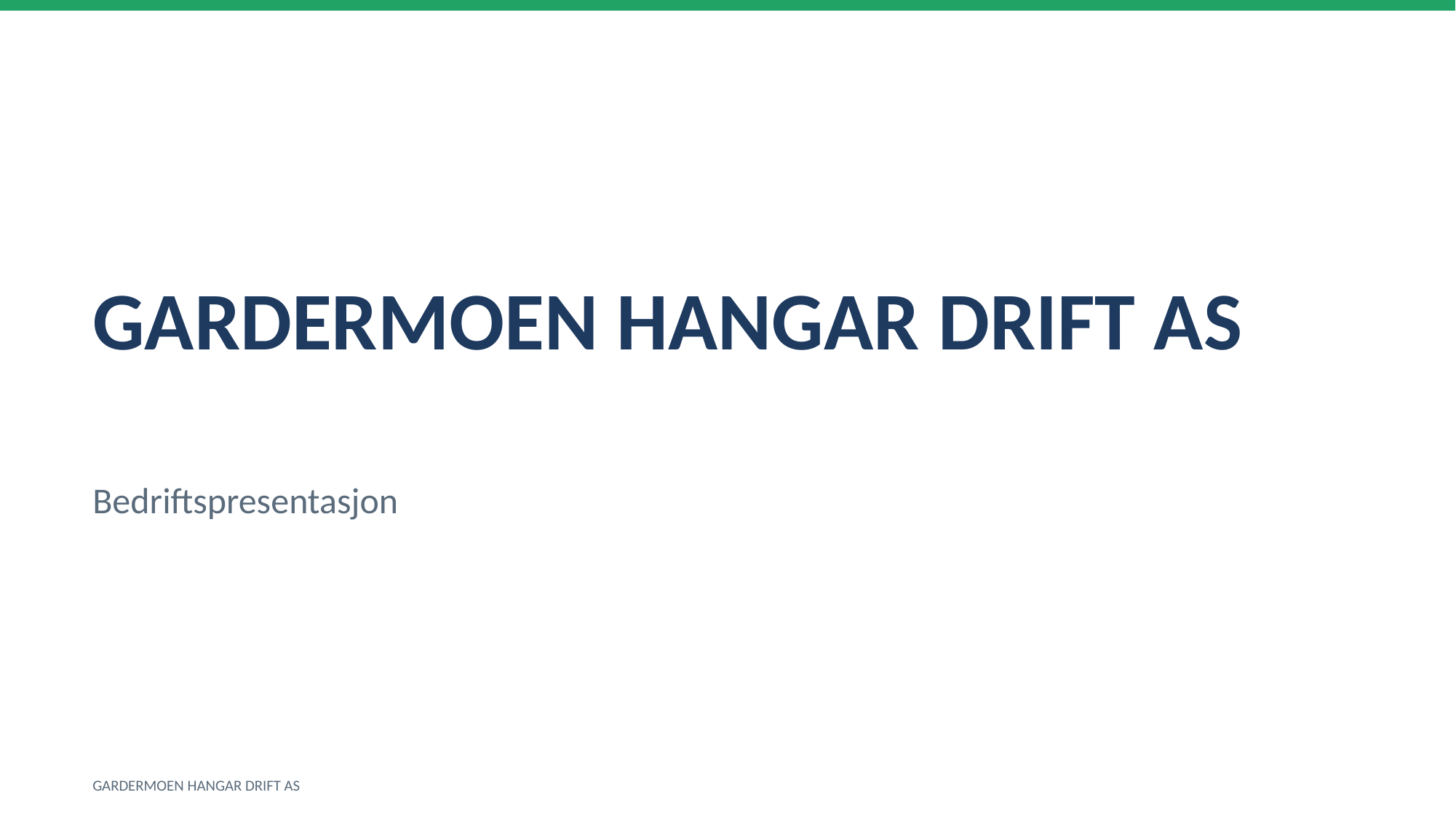

GARDERMOEN HANGAR DRIFT AS
Bedriftspresentasjon
GARDERMOEN HANGAR DRIFT AS